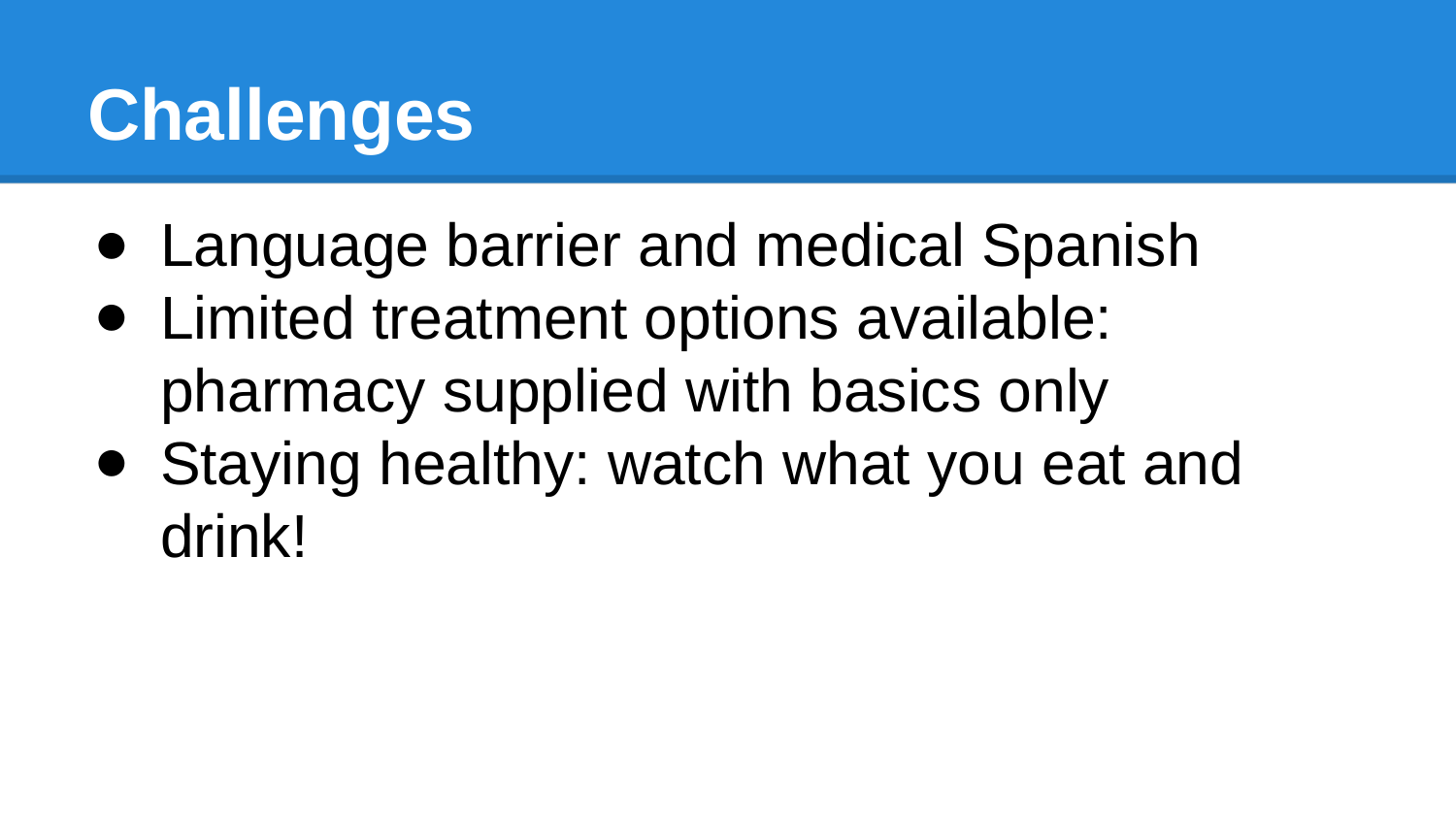

# Challenges
Language barrier and medical Spanish
Limited treatment options available: pharmacy supplied with basics only
Staying healthy: watch what you eat and drink!